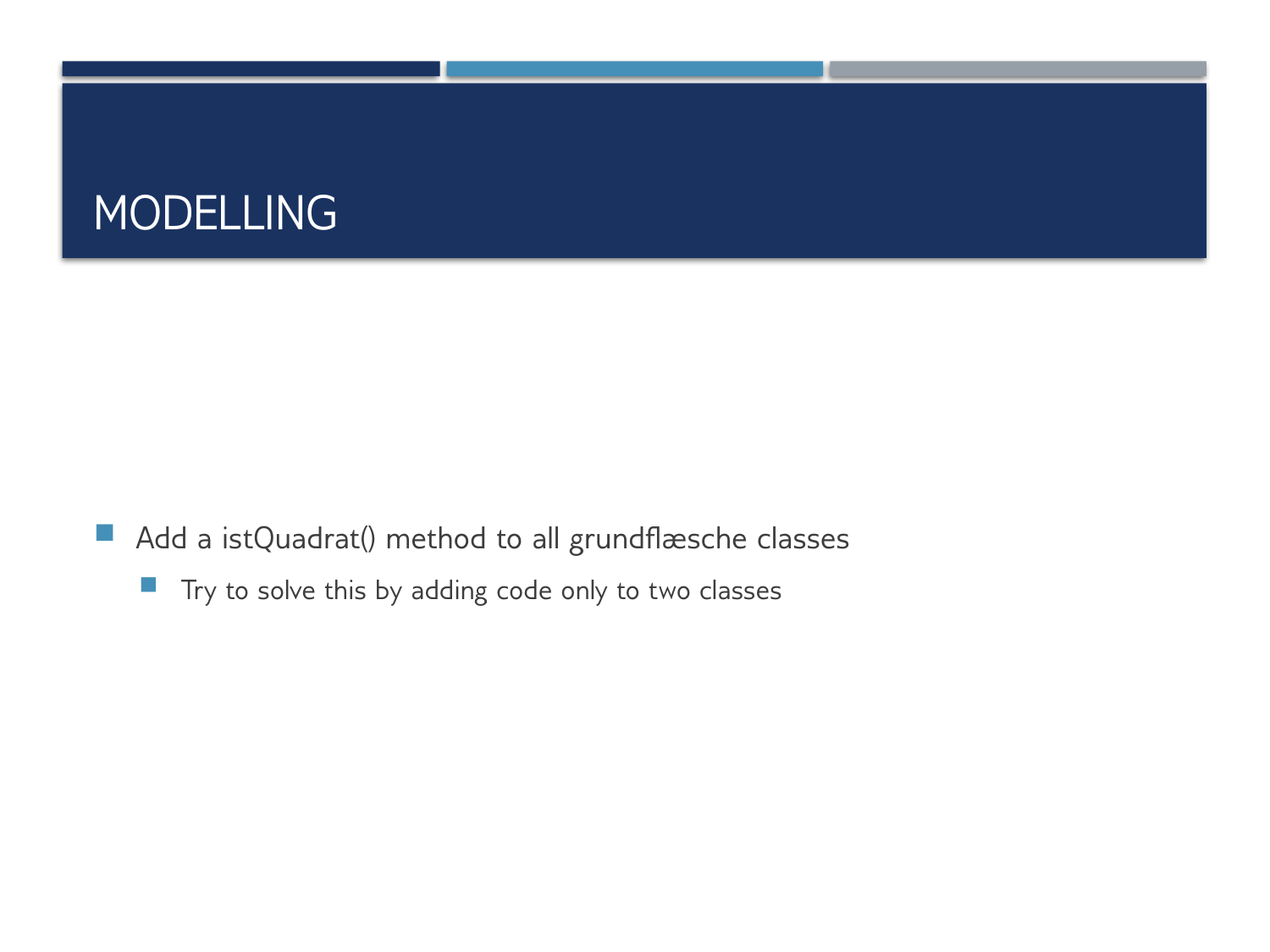

# Modelling
Add a istQuadrat() method to all grundflaesche classes
Try to solve this by adding code only to two classes